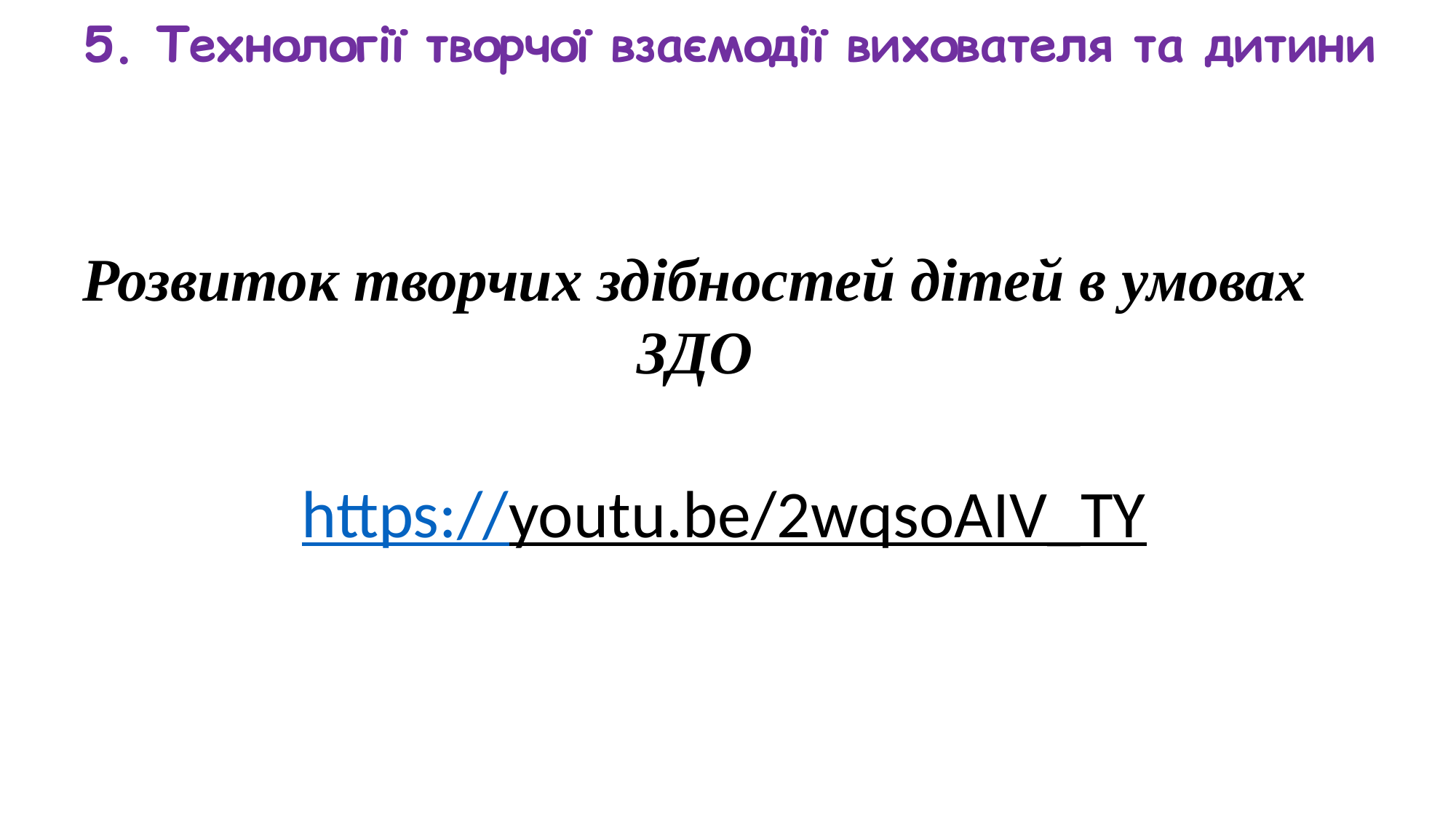

5. Технології творчої взаємодії вихователя та дитини
Розвиток творчих здібностей дітей в умовах ЗДO
https://youtu.be/2wqsoAIV_TY